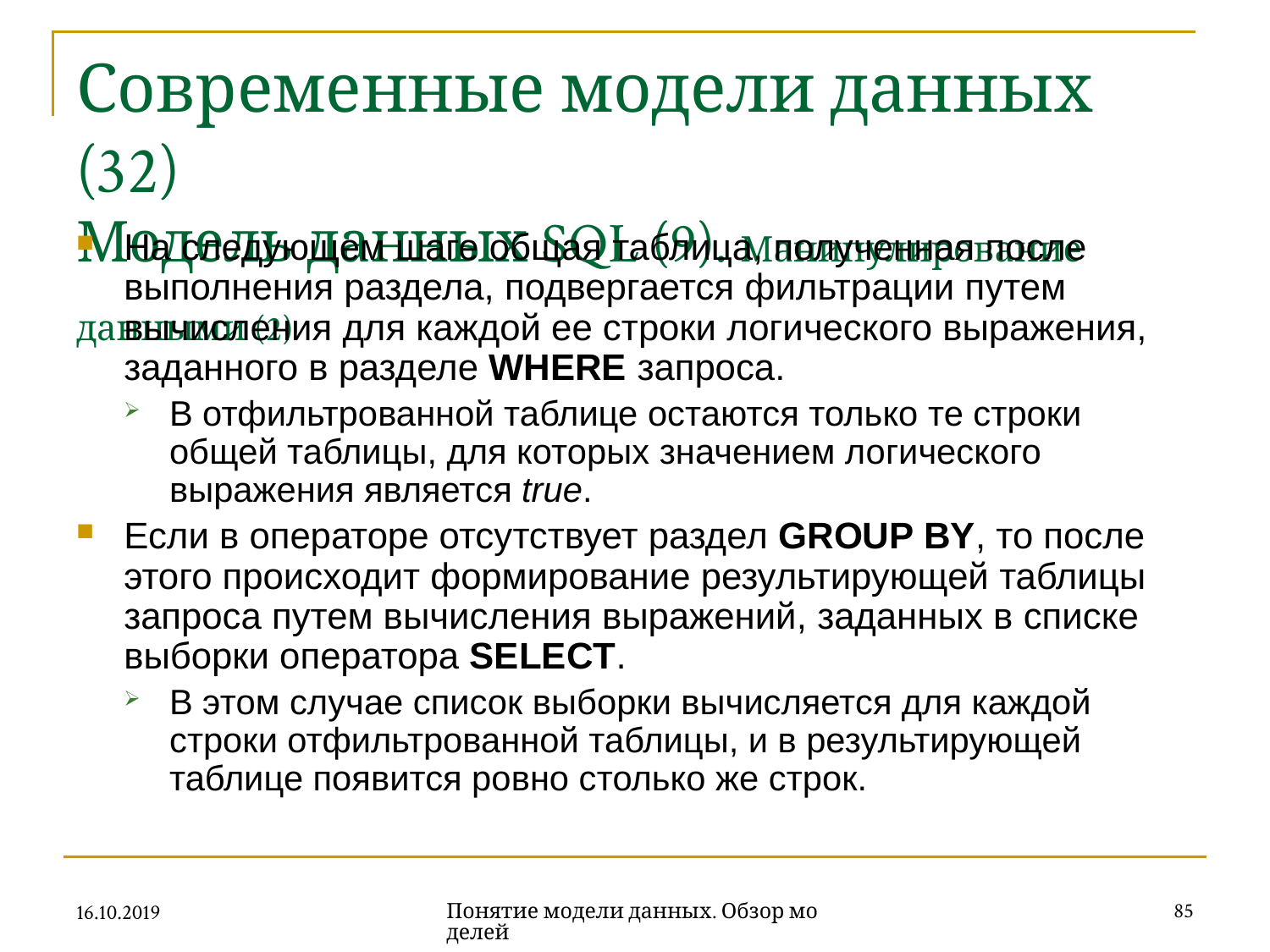

# Современные модели данных (32) Модель данных SQL (9). Манипулирование данными (2)
На следующем шаге общая таблица, полученная после выполнения раздела, подвергается фильтрации путем вычисления для каждой ее строки логического выражения, заданного в разделе WHERE запроса.
В отфильтрованной таблице остаются только те строки общей таблицы, для которых значением логического выражения является true.
Если в операторе отсутствует раздел GROUP BY, то после этого происходит формирование результирующей таблицы запроса путем вычисления выражений, заданных в списке выборки оператора SELECT.
В этом случае список выборки вычисляется для каждой строки отфильтрованной таблицы, и в результирующей таблице появится ровно столько же строк.
16.10.2019
85
Понятие модели данных. Обзор моделей